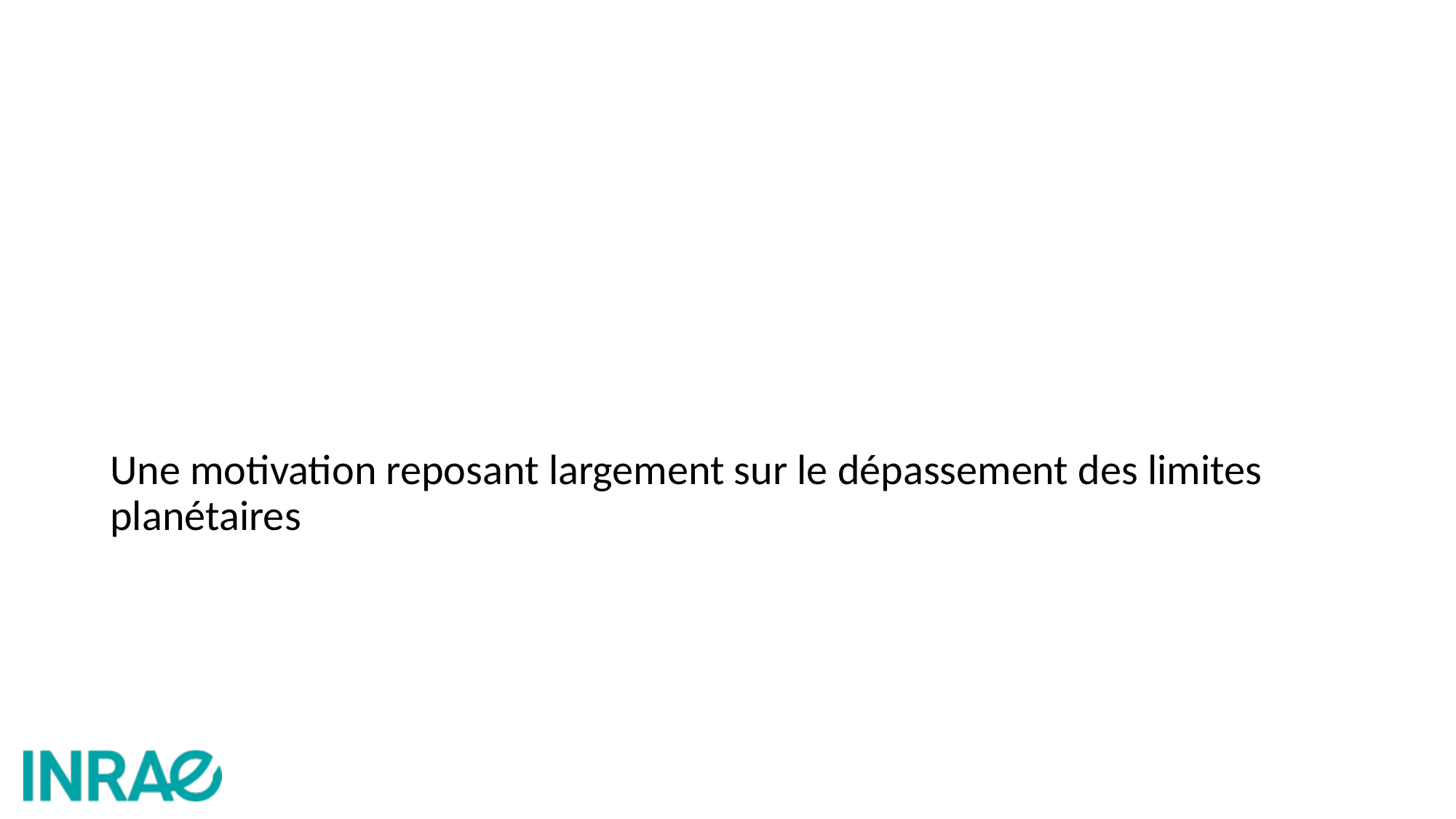

# Une motivation reposant largement sur le dépassement des limites planétaires